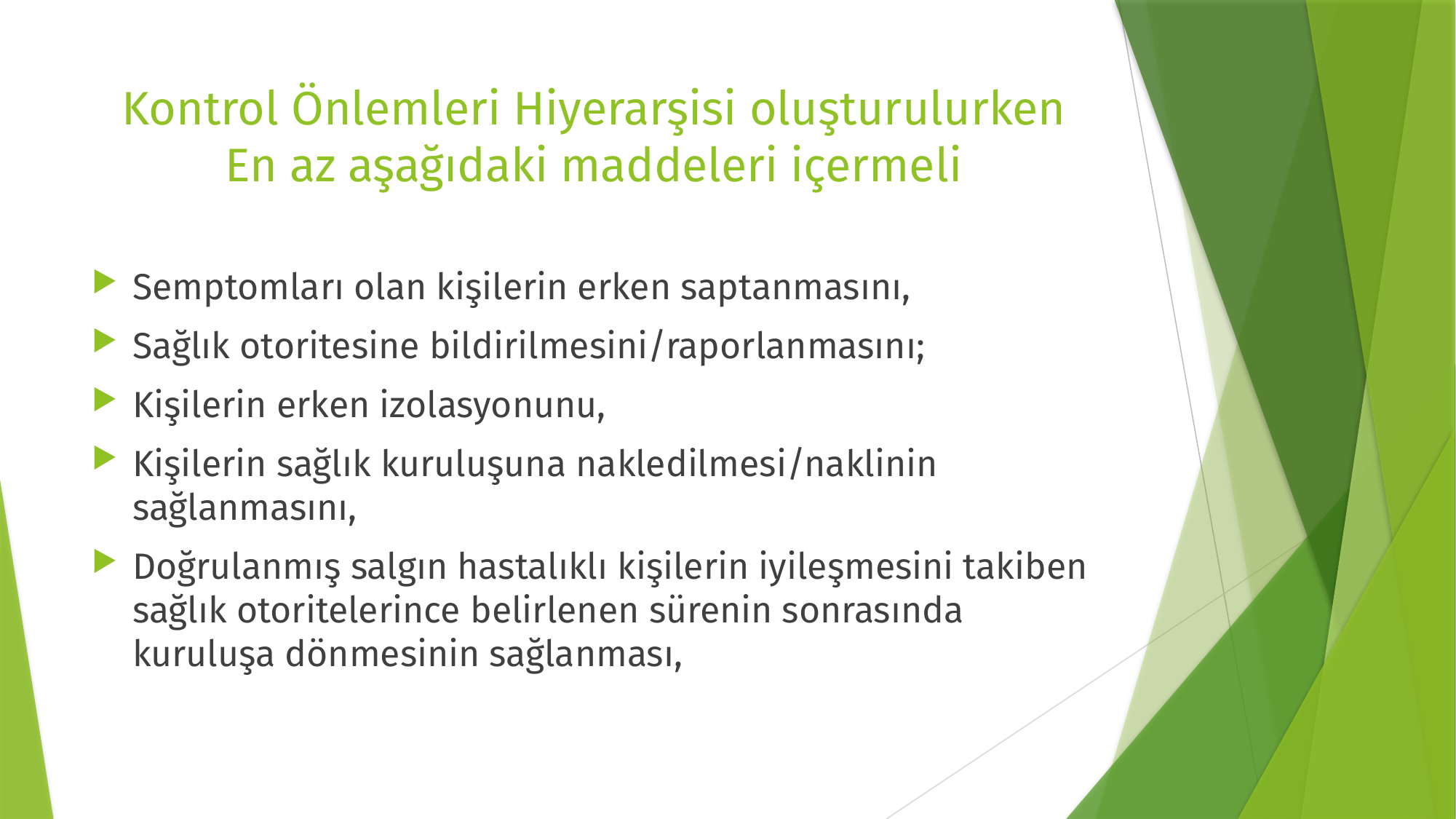

# Kontrol Önlemleri Hiyerarşisi oluşturulurken En az aşağıdaki maddeleri içermeli
Semptomları olan kişilerin erken saptanmasını,
Sağlık otoritesine bildirilmesini/raporlanmasını;
Kişilerin erken izolasyonunu,
Kişilerin sağlık kuruluşuna nakledilmesi/naklinin sağlanmasını,
Doğrulanmış salgın hastalıklı kişilerin iyileşmesini takiben sağlık otoritelerince belirlenen sürenin sonrasında kuruluşa dönmesinin sağlanması,